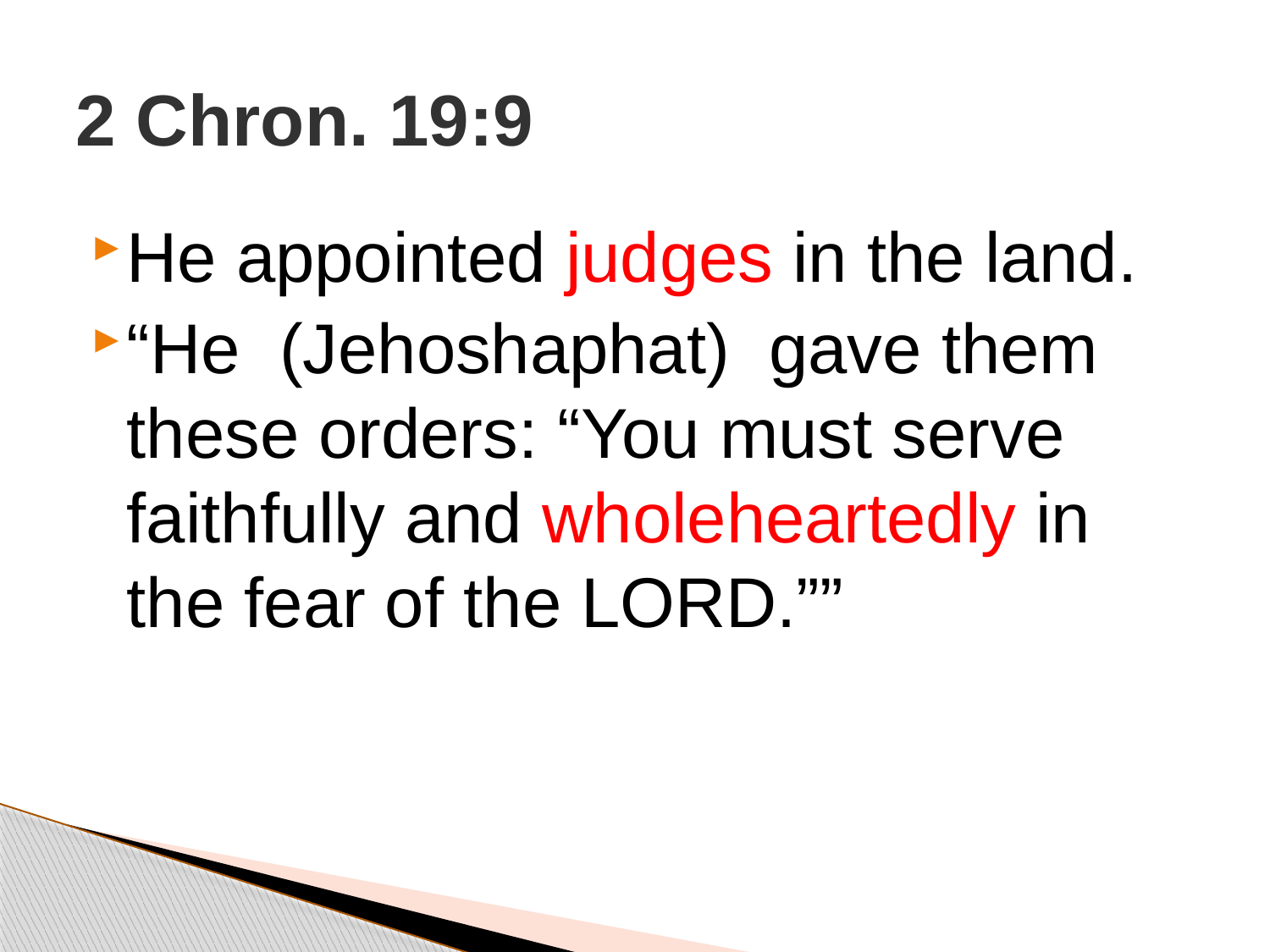

# 2 Chron. 19:9
He appointed judges in the land.
“He  (Jehoshaphat)  gave them these orders: “You must serve faithfully and wholeheartedly in the fear of the LORD.””